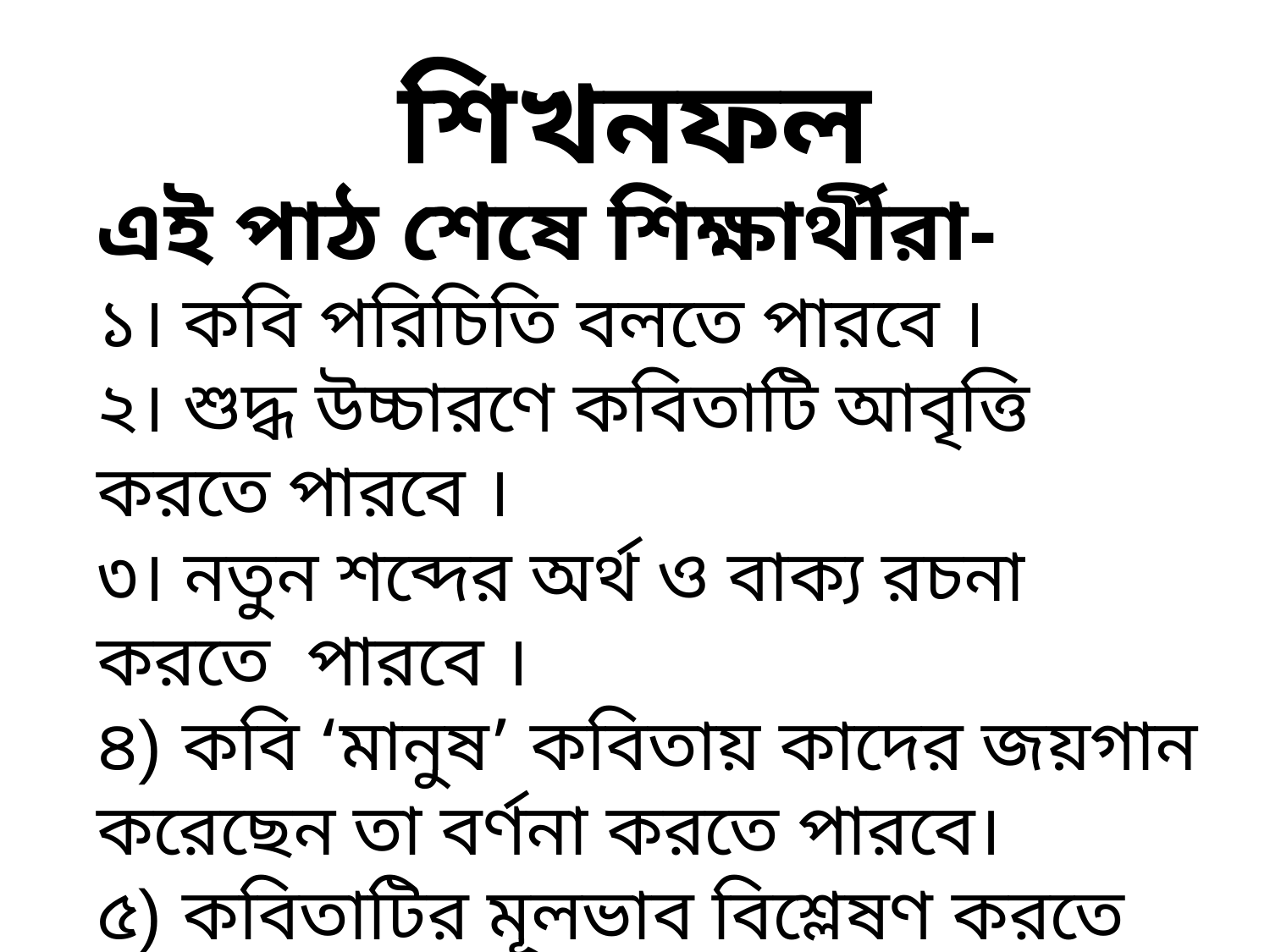

# শিখনফল
এই পাঠ শেষে শিক্ষার্থীরা-
১। কবি পরিচিতি বলতে পারবে ।
২। শুদ্ধ উচ্চারণে কবিতাটি আবৃত্তি করতে পারবে ।
৩। নতুন শব্দের অর্থ ও বাক্য রচনা করতে  পারবে ।
৪) কবি ‘মানুষ’ কবিতায় কাদের জয়গান করেছেন তা বর্ণনা করতে পারবে।
৫) কবিতাটির মূলভাব বিশ্লেষণ করতে পারবে।